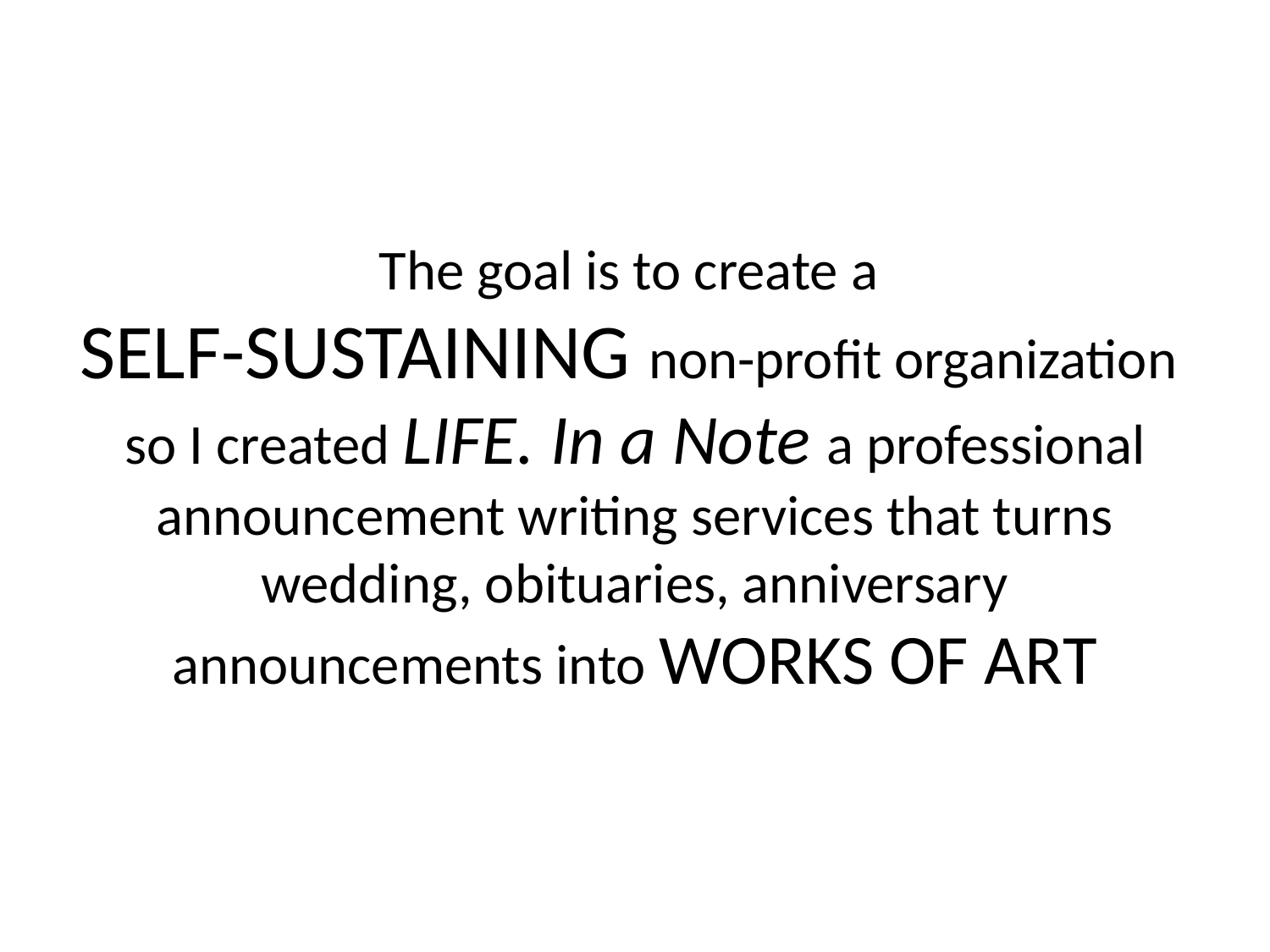

# The goal is to create a SELF-SUSTAINING non-profit organization  so I created LIFE. In a Note a professional announcement writing services that turns wedding, obituaries, anniversary announcements into WORKS OF ART